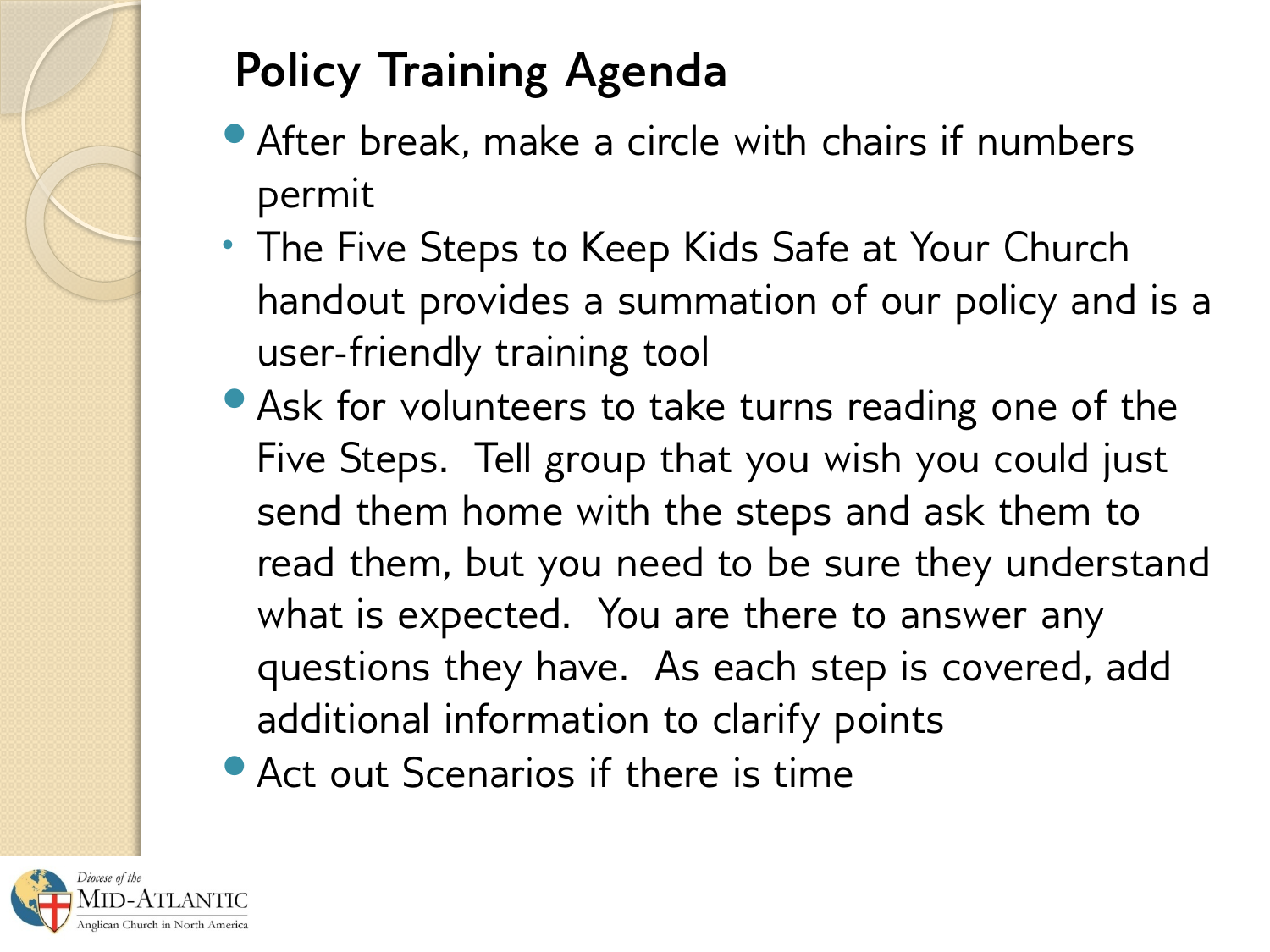

# Policy Training Agenda
After break, make a circle with chairs if numbers permit
The Five Steps to Keep Kids Safe at Your Church handout provides a summation of our policy and is a user-friendly training tool
Ask for volunteers to take turns reading one of the Five Steps.  Tell group that you wish you could just send them home with the steps and ask them to read them, but you need to be sure they understand what is expected.  You are there to answer any questions they have.  As each step is covered, add additional information to clarify points
Act out Scenarios if there is time